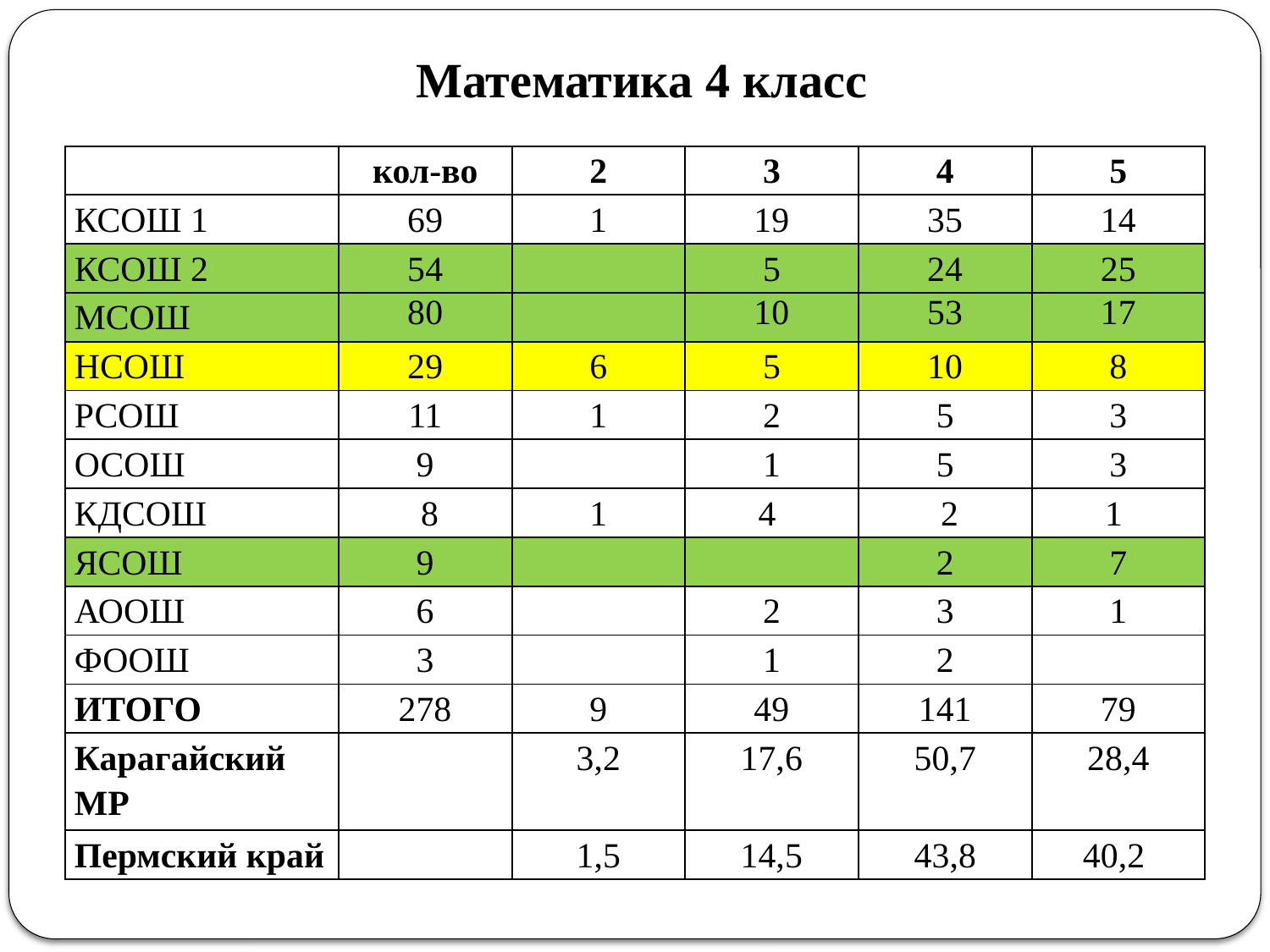

Математика 4 класс
|  | кол-во | 2 | 3 | 4 | 5 |
| --- | --- | --- | --- | --- | --- |
| КСОШ 1 | 69 | 1 | 19 | 35 | 14 |
| КСОШ 2 | 54 |  | 5 | 24 | 25 |
| МСОШ | 80 |  | 10 | 53 | 17 |
| НСОШ | 29 | 6 | 5 | 10 | 8 |
| РСОШ | 11 | 1 | 2 | 5 | 3 |
| ОСОШ | 9 |  | 1 | 5 | 3 |
| КДСОШ | 8 | 1 | 4 | 2 | 1 |
| ЯСОШ | 9 |  |  | 2 | 7 |
| АООШ | 6 |  | 2 | 3 | 1 |
| ФООШ | 3 |  | 1 | 2 |  |
| ИТОГО | 278 | 9 | 49 | 141 | 79 |
| Карагайский МР |  | 3,2 | 17,6 | 50,7 | 28,4 |
| Пермский край |  | 1,5 | 14,5 | 43,8 | 40,2 |